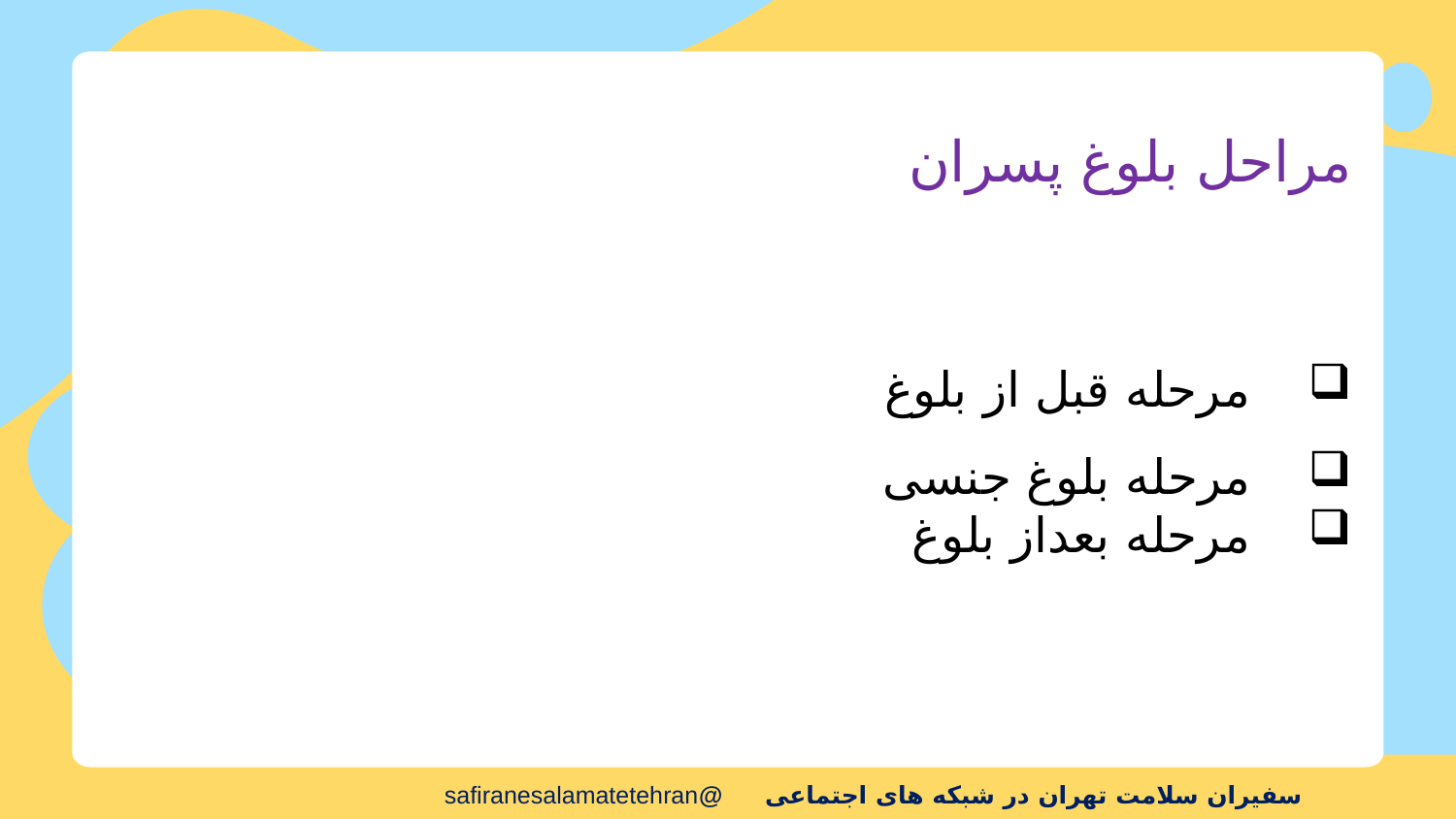

مراحل بلوغ پسران

   مرحله قبل از بلوغ
   مرحله بلوغ جنسی
   مرحله بعداز بلوغ